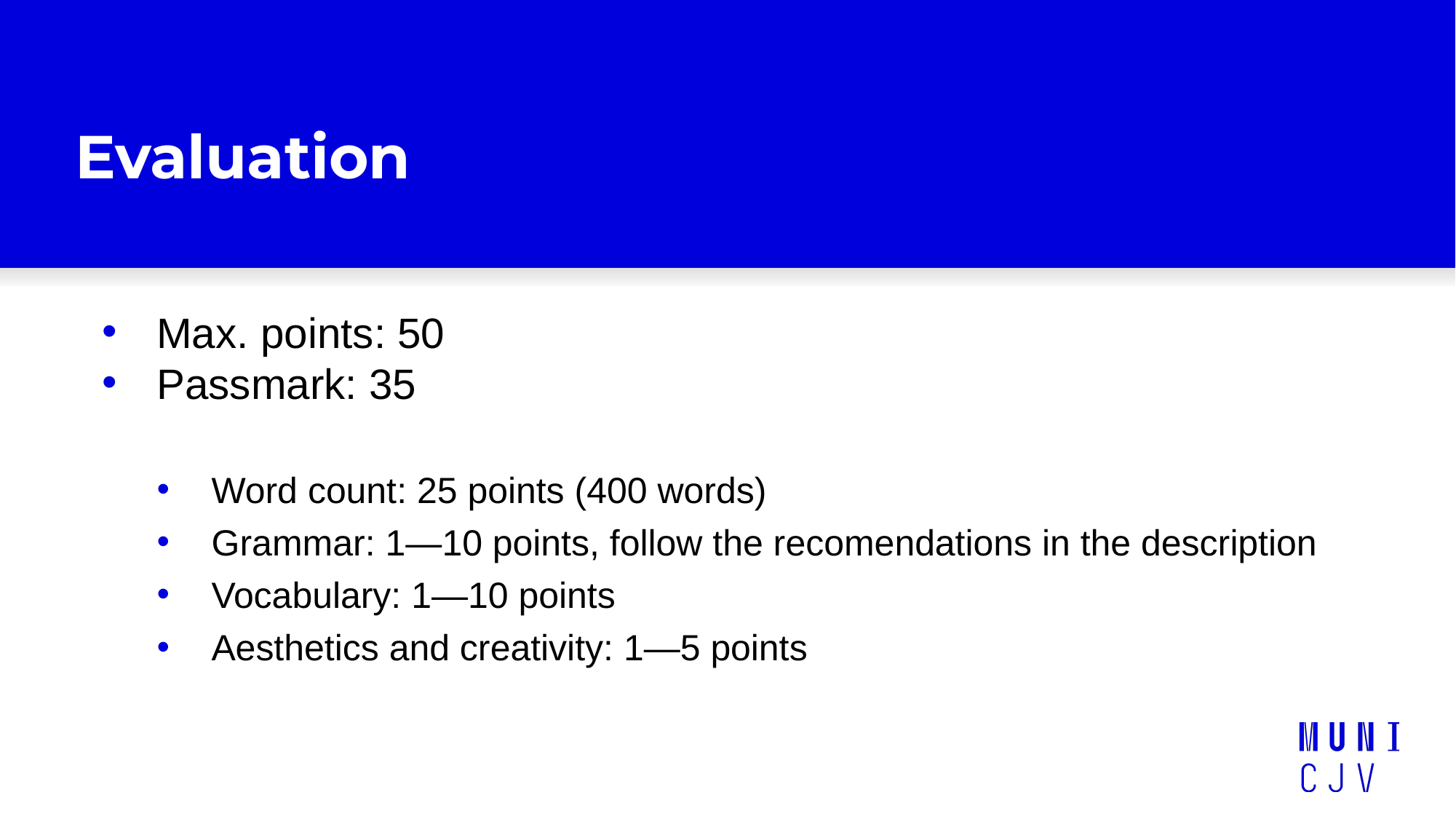

# Evaluation
Max. points: 50
Passmark: 35

Word count: 25 points (400 words)
Grammar: 1—10 points, follow the recomendations in the description
Vocabulary: 1—10 points
Aesthetics and creativity: 1—5 points